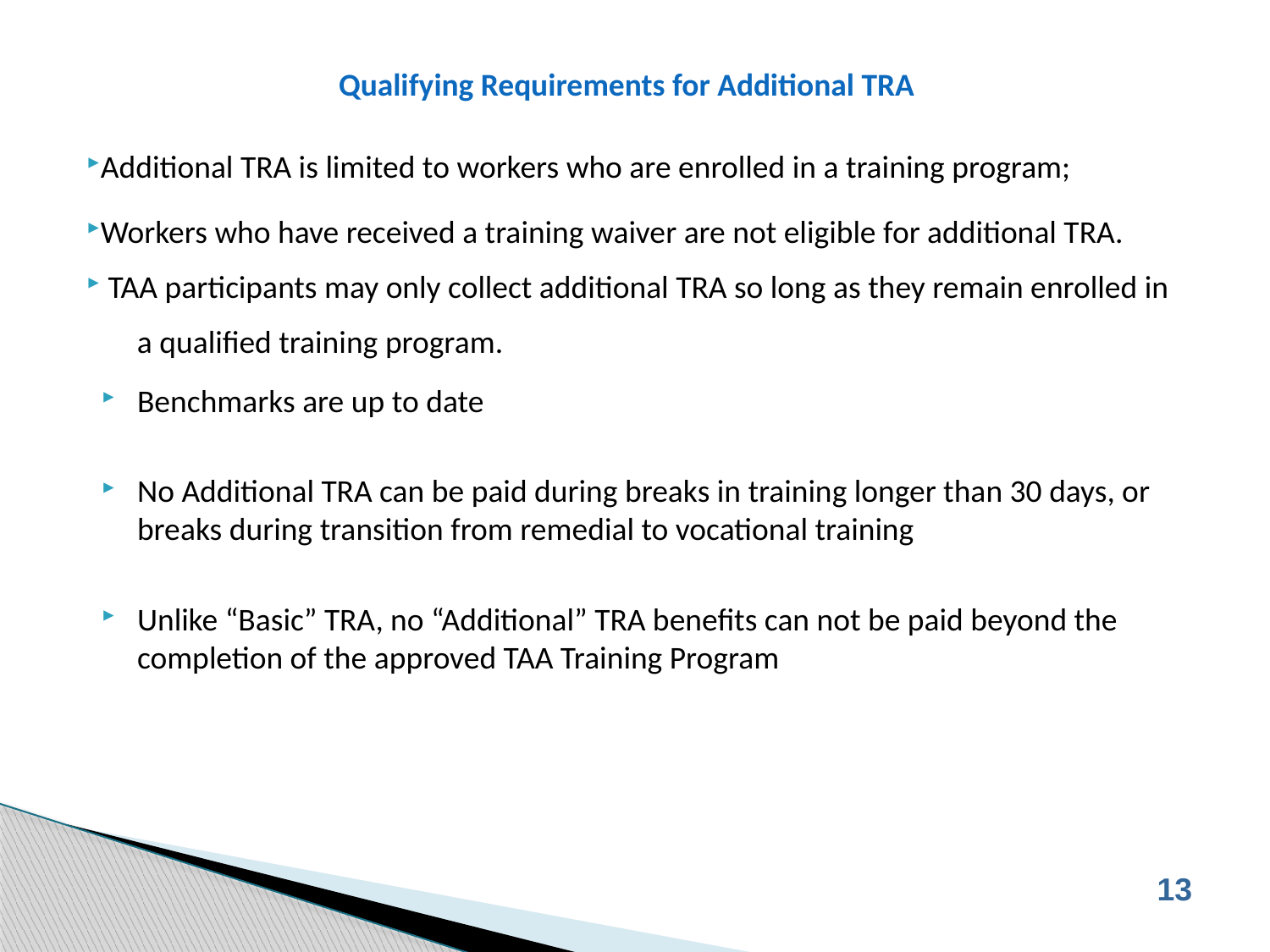

# Qualifying Requirements for Additional TRA
Additional TRA is limited to workers who are enrolled in a training program;
Workers who have received a training waiver are not eligible for additional TRA.
 TAA participants may only collect additional TRA so long as they remain enrolled in
       a qualified training program.
Benchmarks are up to date

No Additional TRA can be paid during breaks in training longer than 30 days, or breaks during transition from remedial to vocational training

Unlike “Basic” TRA, no “Additional” TRA benefits can not be paid beyond the completion of the approved TAA Training Program